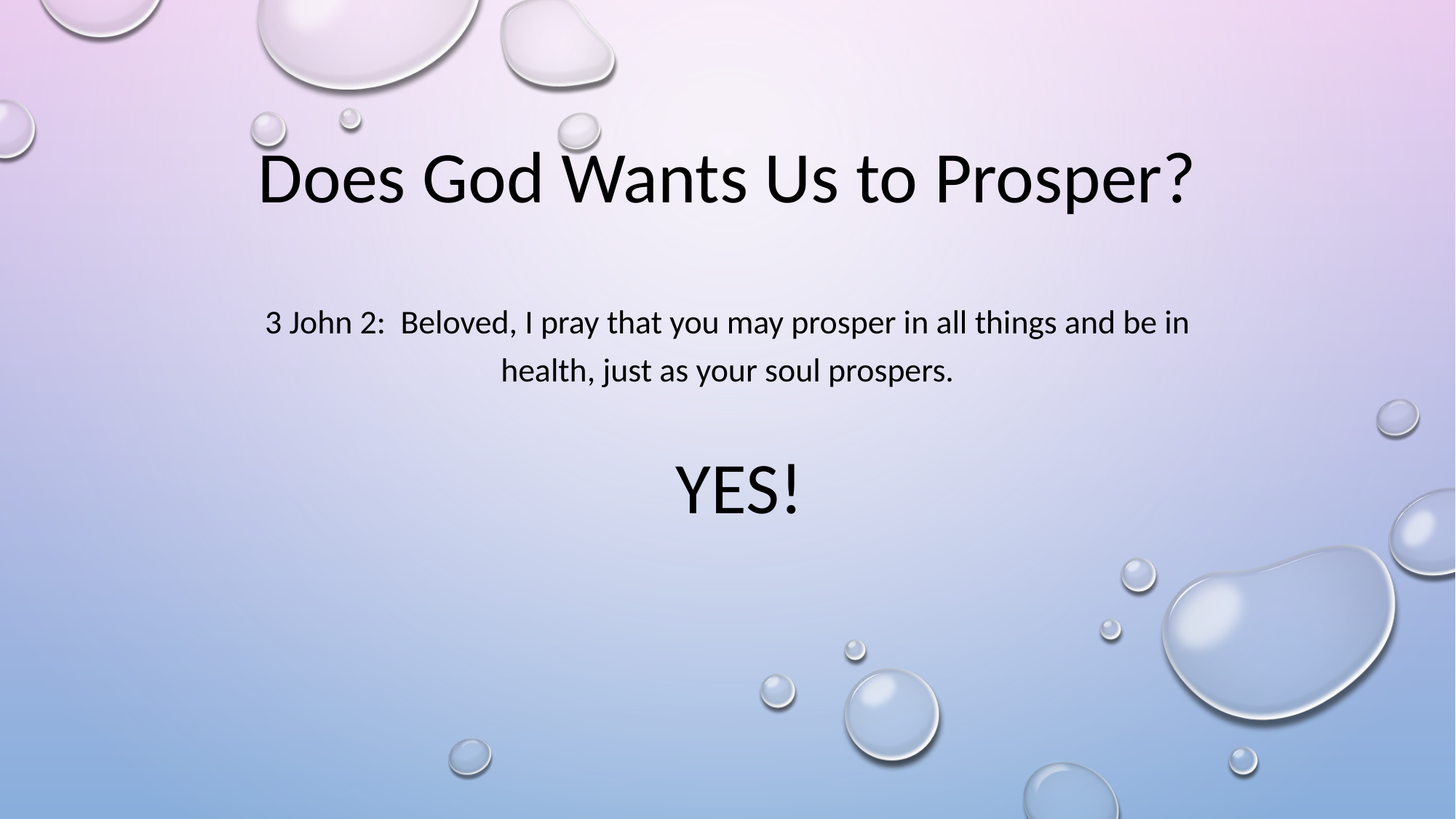

# Does God Wants Us to Prosper?
3 John 2:  Beloved, I pray that you may prosper in all things and be in health, just as your soul prospers.
YES!